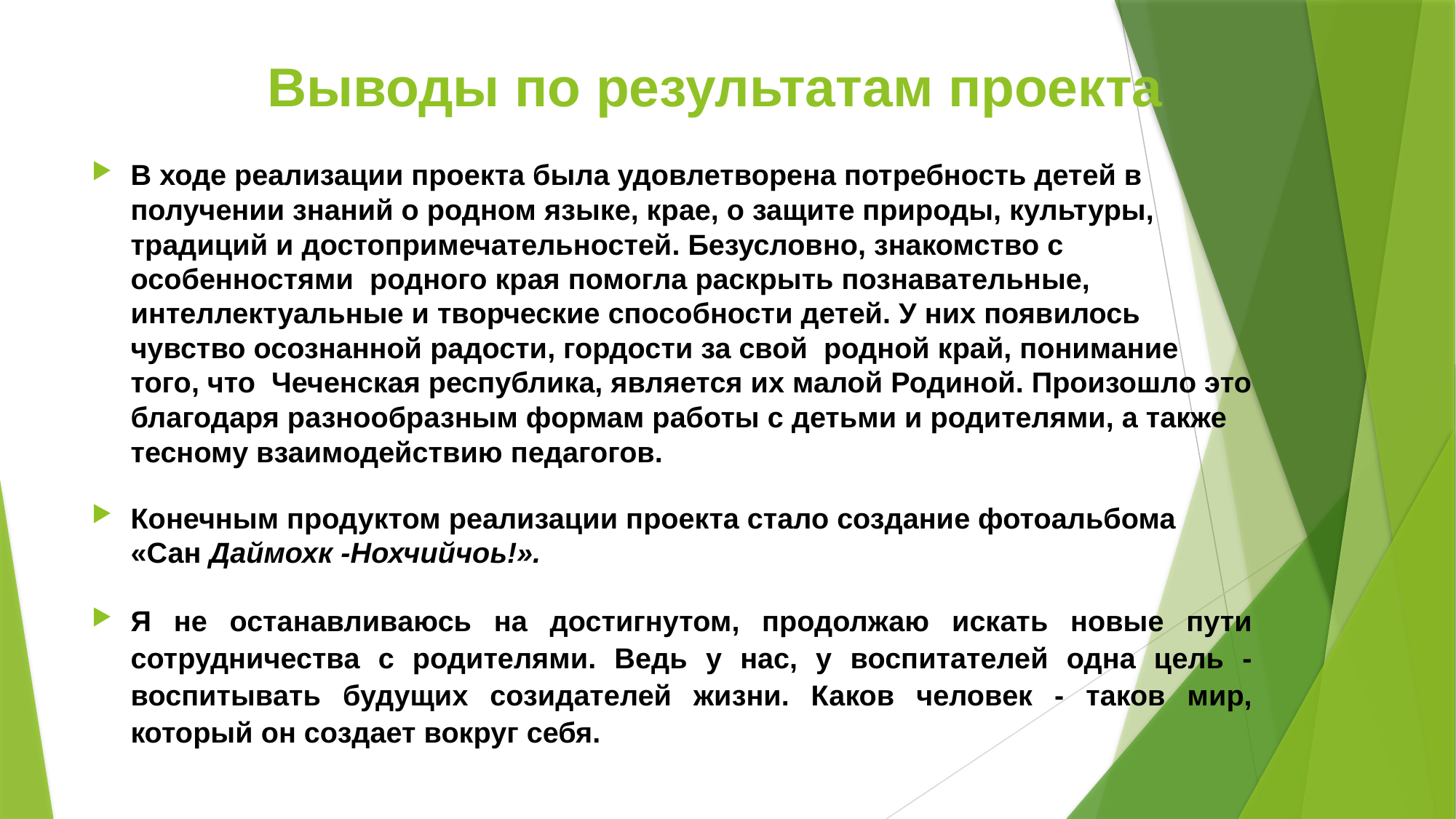

# Выводы по результатам проекта
В ходе реализации проекта была удовлетворена потребность детей в получении знаний о родном языке, крае, о защите природы, культуры, традиций и достопримечательностей. Безусловно, знакомство с особенностями  родного края помогла раскрыть познавательные, интеллектуальные и творческие способности детей. У них появилось чувство осознанной радости, гордости за свой  родной край, понимание того, что  Чеченская республика, является их малой Родиной. Произошло это благодаря разнообразным формам работы с детьми и родителями, а также тесному взаимодействию педагогов.
Конечным продуктом реализации проекта стало создание фотоальбома «Сан Даймохк -Нохчийчоь!».
Я не останавливаюсь на достигнутом, продолжаю искать новые пути сотрудничества с родителями. Ведь у нас, у воспитателей одна цель - воспитывать будущих созидателей жизни. Каков человек - таков мир, который он создает вокруг себя.